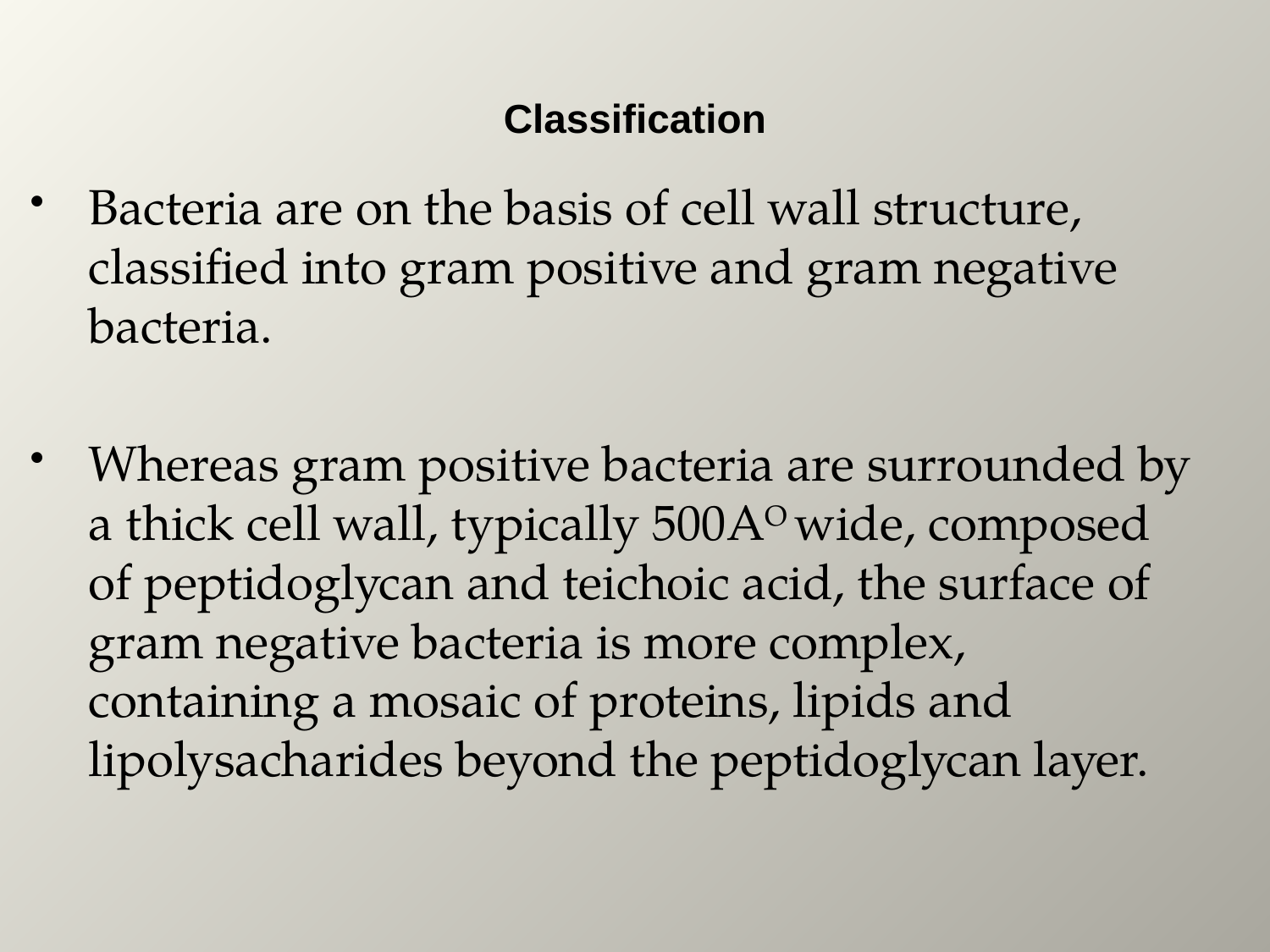

# Classification
Bacteria are on the basis of cell wall structure, classified into gram positive and gram negative bacteria.

Whereas gram positive bacteria are surrounded by a thick cell wall, typically 500AO wide, composed of peptidoglycan and teichoic acid, the surface of gram negative bacteria is more complex, containing a mosaic of proteins, lipids and lipolysacharides beyond the peptidoglycan layer.